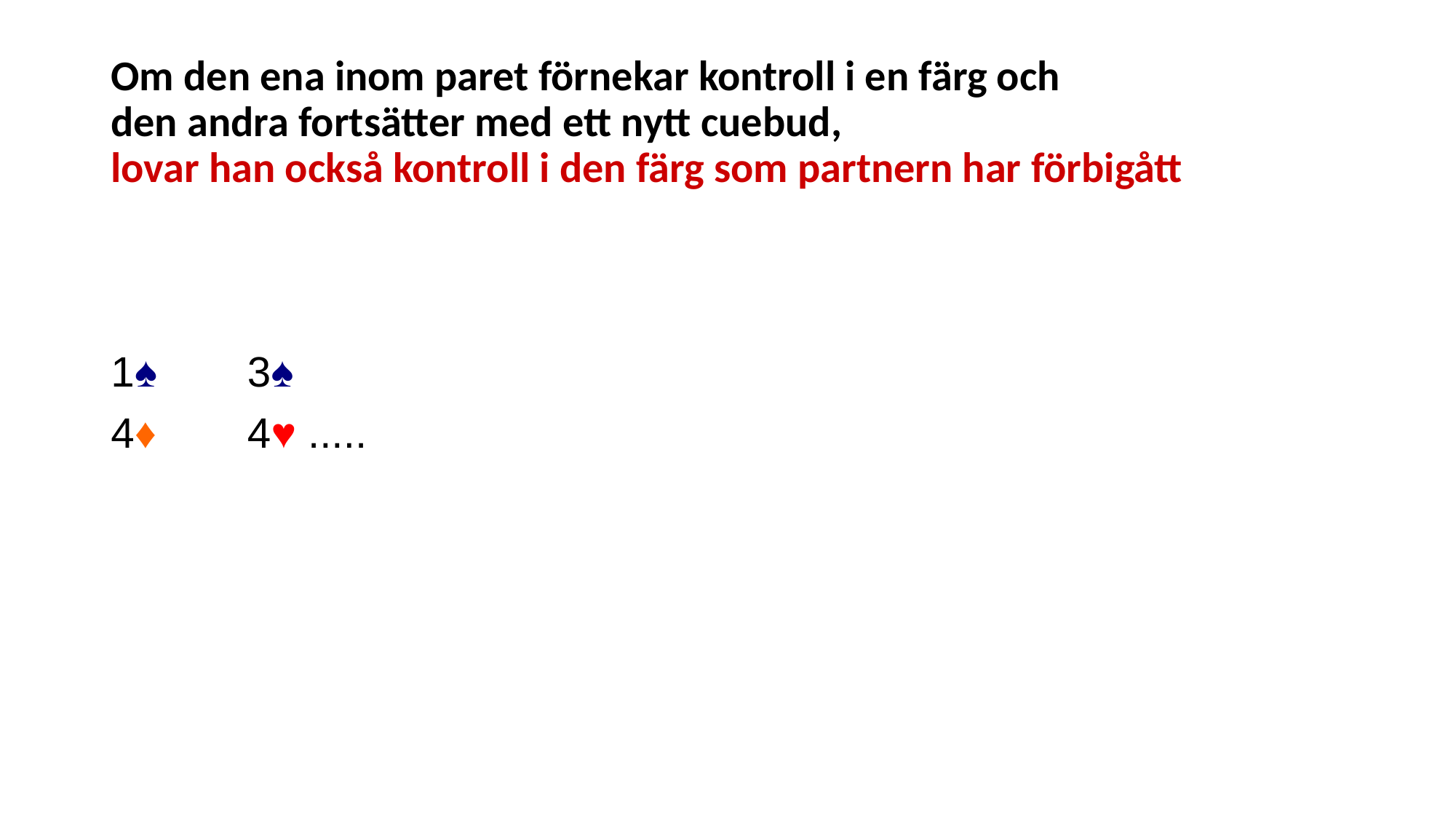

# Om den ena inom paret förnekar kontroll i en färg och den andra fortsätter med ett nytt cuebud, lovar han också kontroll i den färg som partnern har förbigått

1♠	3♠
4♦	4♥ .....